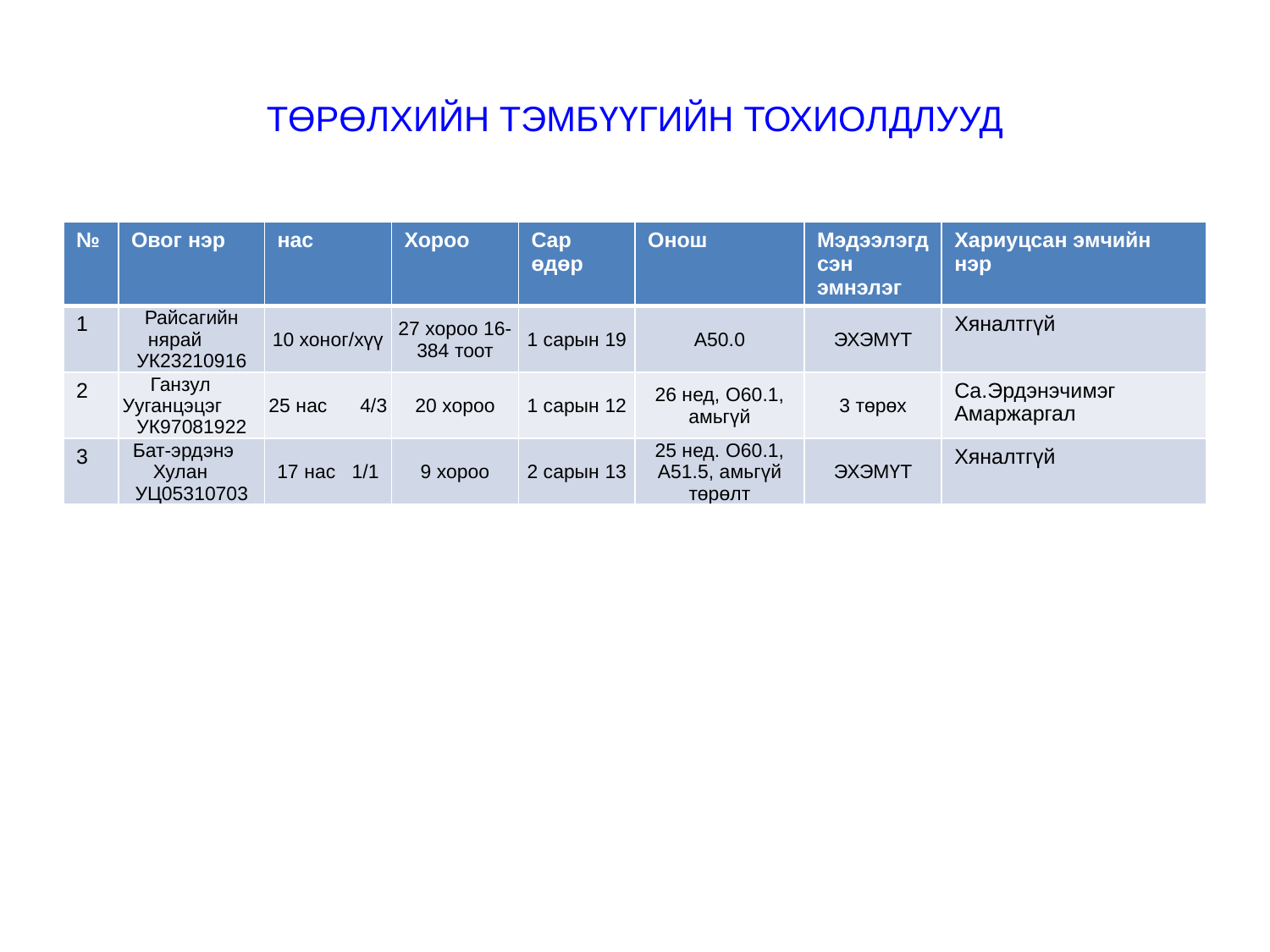

# ТӨРӨЛХИЙН ТЭМБҮҮГИЙН ТОХИОЛДЛУУД
| № | Овог нэр | нас | Хороо | Сар өдөр | Онош | Мэдээлэгдсэн эмнэлэг | Хариуцсан эмчийн нэр |
| --- | --- | --- | --- | --- | --- | --- | --- |
| 1 | Райсагийн нярай УК23210916 | 10 хоног/хүү | 27 хороо 16-384 тоот | 1 сарын 19 | A50.0 | ЭХЭМҮТ | Хяналтгүй |
| 2 | Ганзул Ууганцэцэг УК97081922 | 25 нас 4/3 | 20 хороо | 1 сарын 12 | 26 нед, О60.1, амьгүй | 3 төрөх | Са.Эрдэнэчимэг Амаржаргал |
| 3 | Бат-эрдэнэ Хулан УЦ05310703 | 17 нас 1/1 | 9 хороо | 2 сарын 13 | 25 нед. О60.1, А51.5, амьгүй төрөлт | ЭХЭМҮТ | Хяналтгүй |